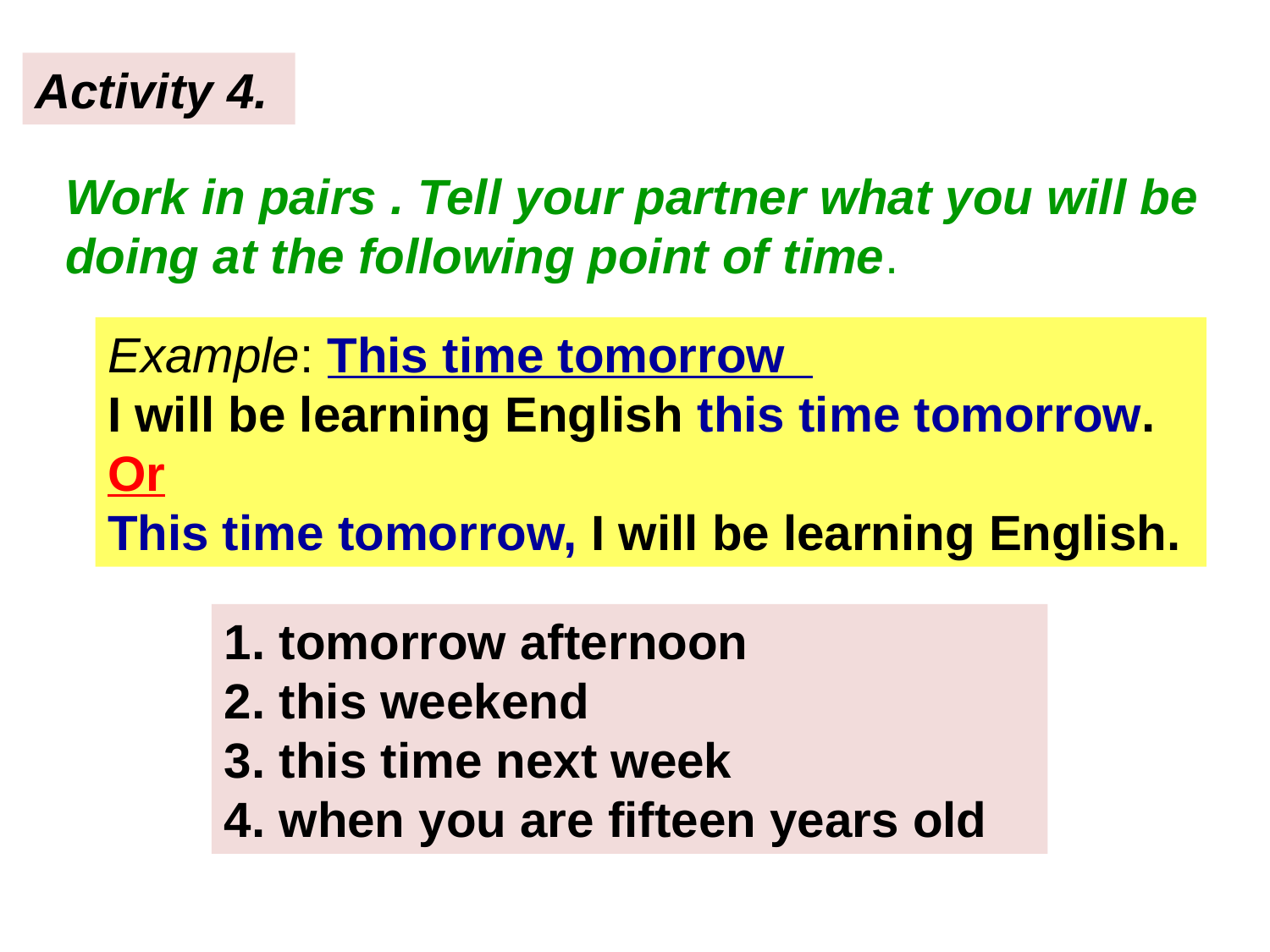

Activity 4.
Work in pairs . Tell your partner what you will be doing at the following point of time.
Example: This time tomorrow
I will be learning English this time tomorrow.
Or
This time tomorrow, I will be learning English.
1. tomorrow afternoon
2. this weekend
3. this time next week
4. when you are fifteen years old